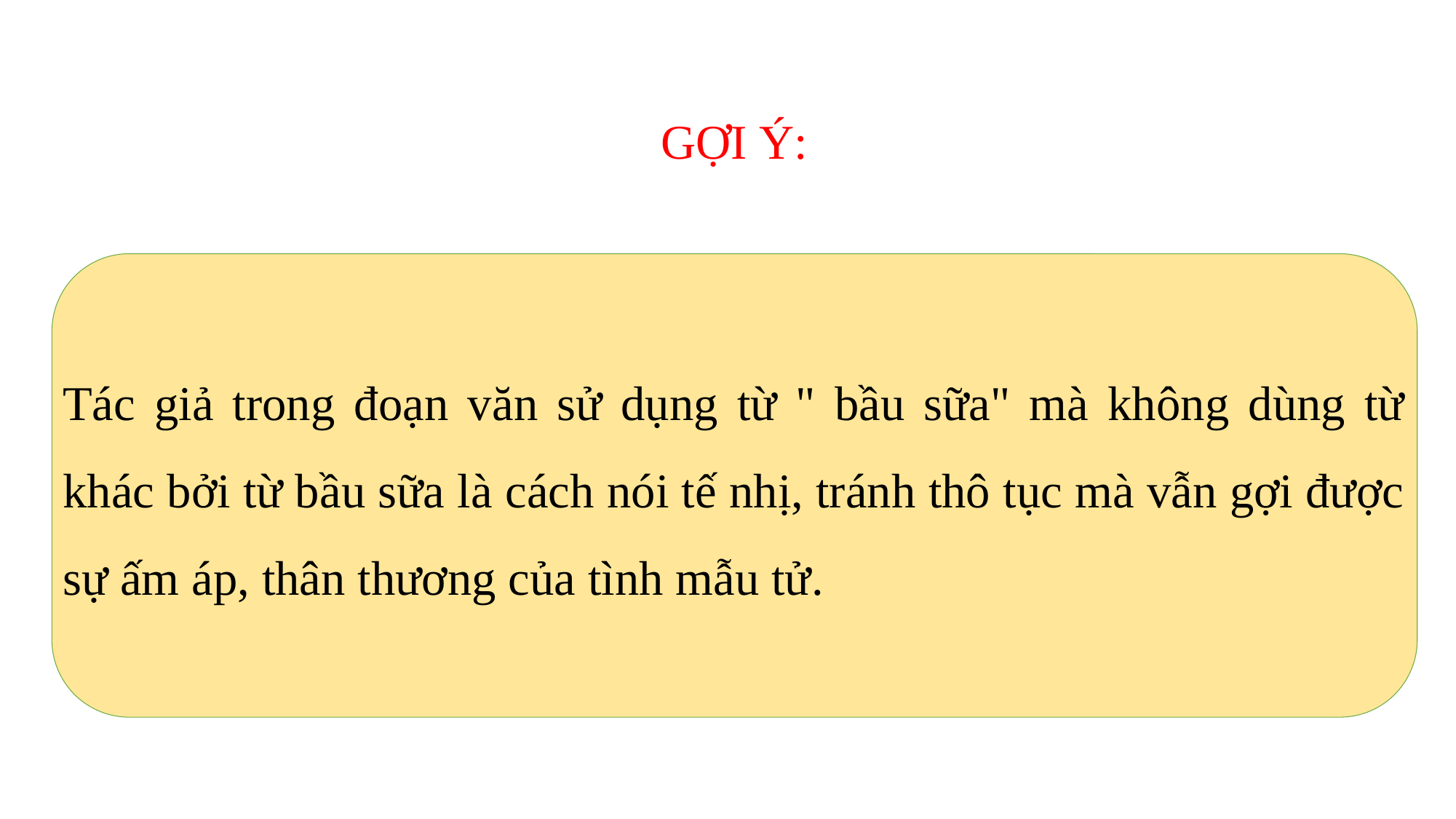

GỢI Ý:

Tác giả trong đoạn văn sử dụng từ " bầu sữa" mà không dùng từ khác bởi từ bầu sữa là cách nói tế nhị, tránh thô tục mà vẫn gợi được sự ấm áp, thân thương của tình mẫu tử.